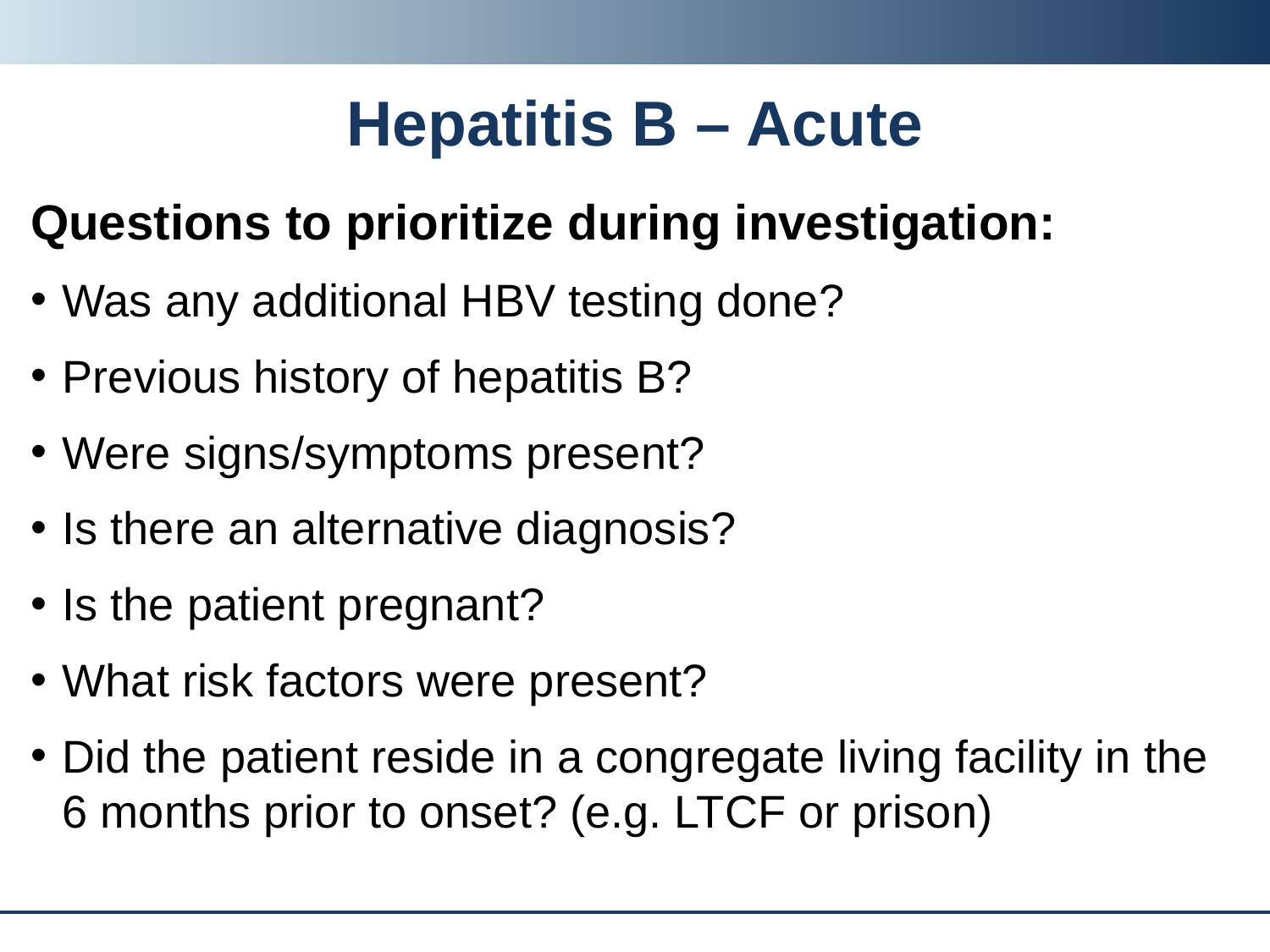

# Hepatitis B – Acute
Questions to prioritize during investigation:
Was any additional HBV testing done?
Previous history of hepatitis B?
Were signs/symptoms present?
Is there an alternative diagnosis?
Is the patient pregnant?
What risk factors were present?
Did the patient reside in a congregate living facility in the 6 months prior to onset? (e.g. LTCF or prison)